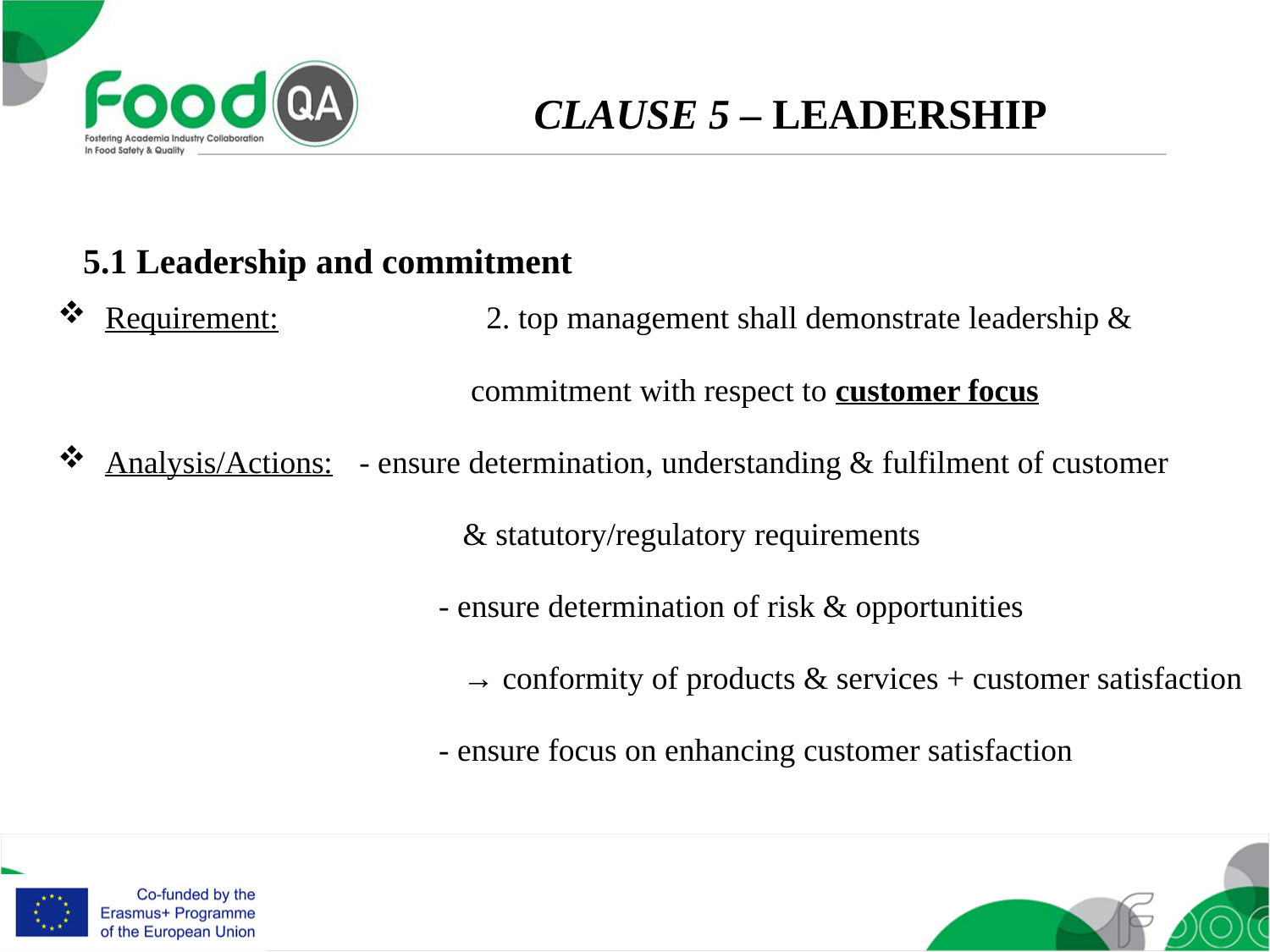

CLAUSE 5 – LEADERSHIP
5.1 Leadership and commitment
Requirement: 		2. top management shall demonstrate leadership &
			    commitment with respect to customer focus
Analysis/Actions: 	- ensure determination, understanding & fulfilment of customer
			   & statutory/regulatory requirements
			- ensure determination of risk & opportunities
			   → conformity of products & services + customer satisfaction
			- ensure focus on enhancing customer satisfaction